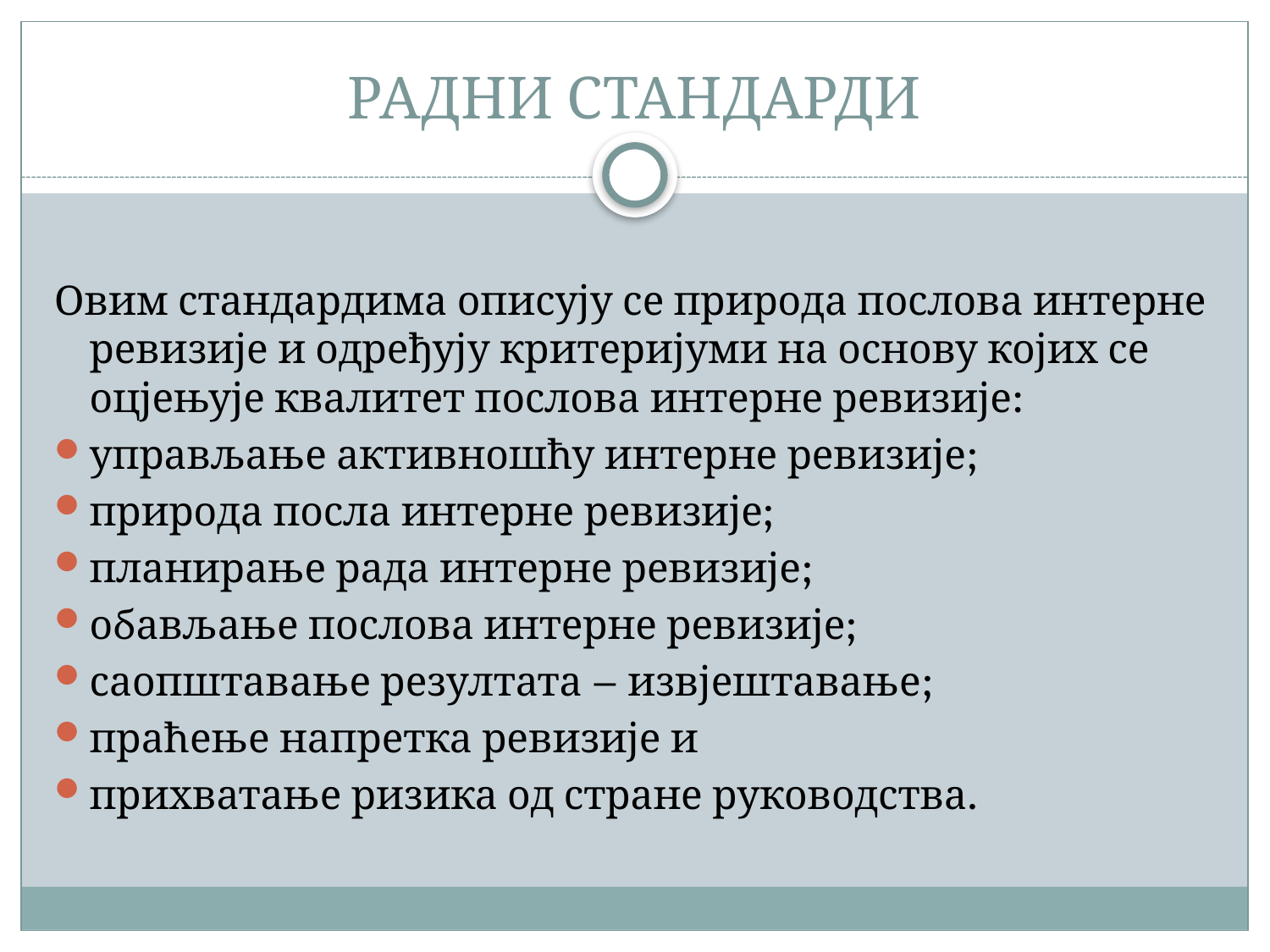

# РАДНИ СТАНДАРДИ

Овим стандардима описују се природа послова интерне ревизије и одређују критеријуми на основу којих се оцјењује квалитет послова интерне ревизије:
управљање активношћу интерне ревизије;
природа посла интерне ревизије;
планирање рада интерне ревизије;
обављање послова интерне ревизије;
саопштавање резултата – извјештавање;
праћење напретка ревизије и
прихватање ризика од стране руководства.